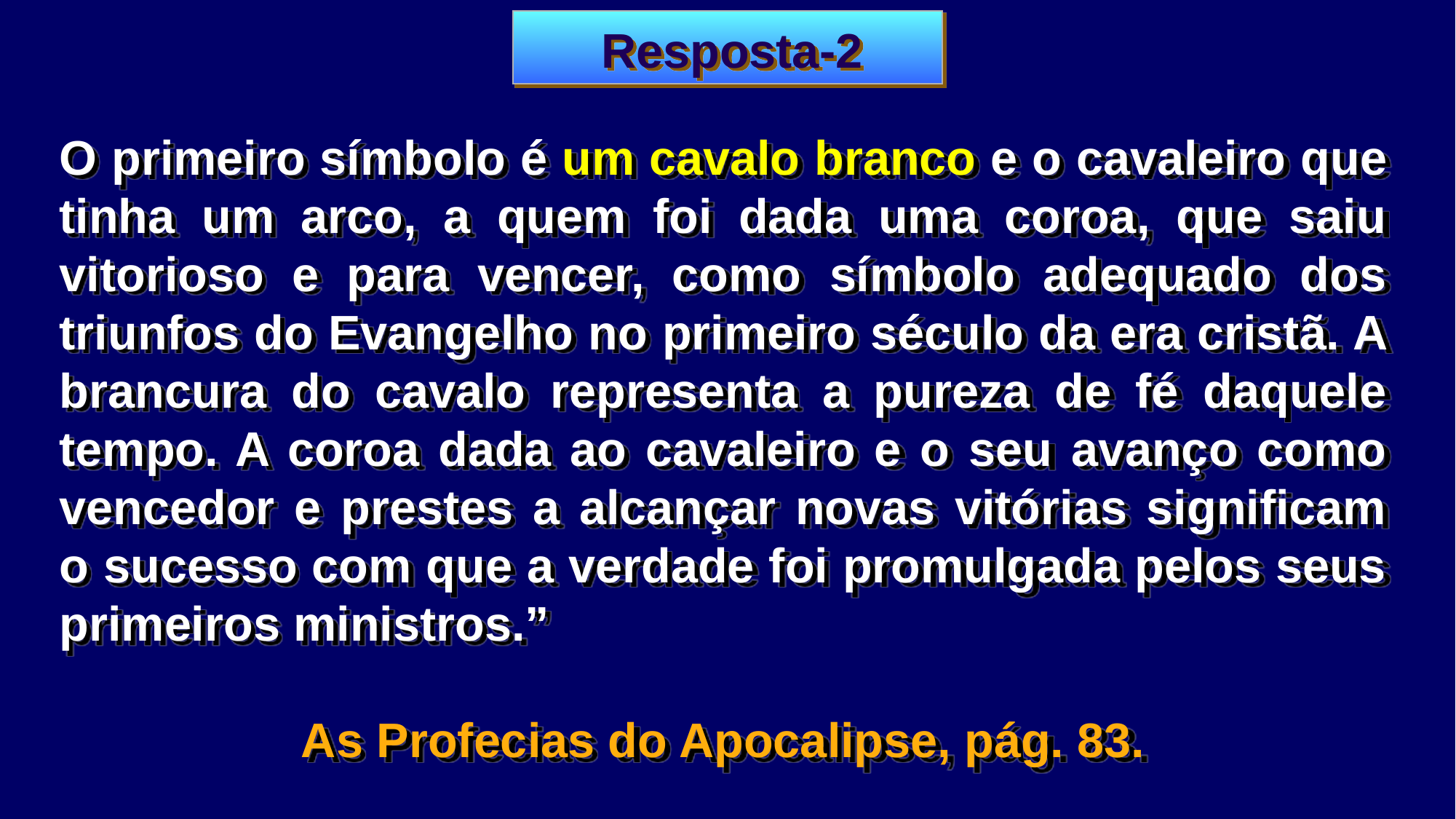

Resposta-2
O primeiro símbolo é um cavalo branco e o cavaleiro que tinha um arco, a quem foi dada uma coroa, que saiu vitorioso e para vencer, como símbolo adequado dos triunfos do Evangelho no primeiro século da era cristã. A brancura do cavalo representa a pureza de fé daquele tempo. A coroa dada ao cavaleiro e o seu avanço como vencedor e prestes a alcançar novas vitórias significam o sucesso com que a verdade foi promulgada pelos seus primeiros ministros.”

As Profecias do Apocalipse, pág. 83.